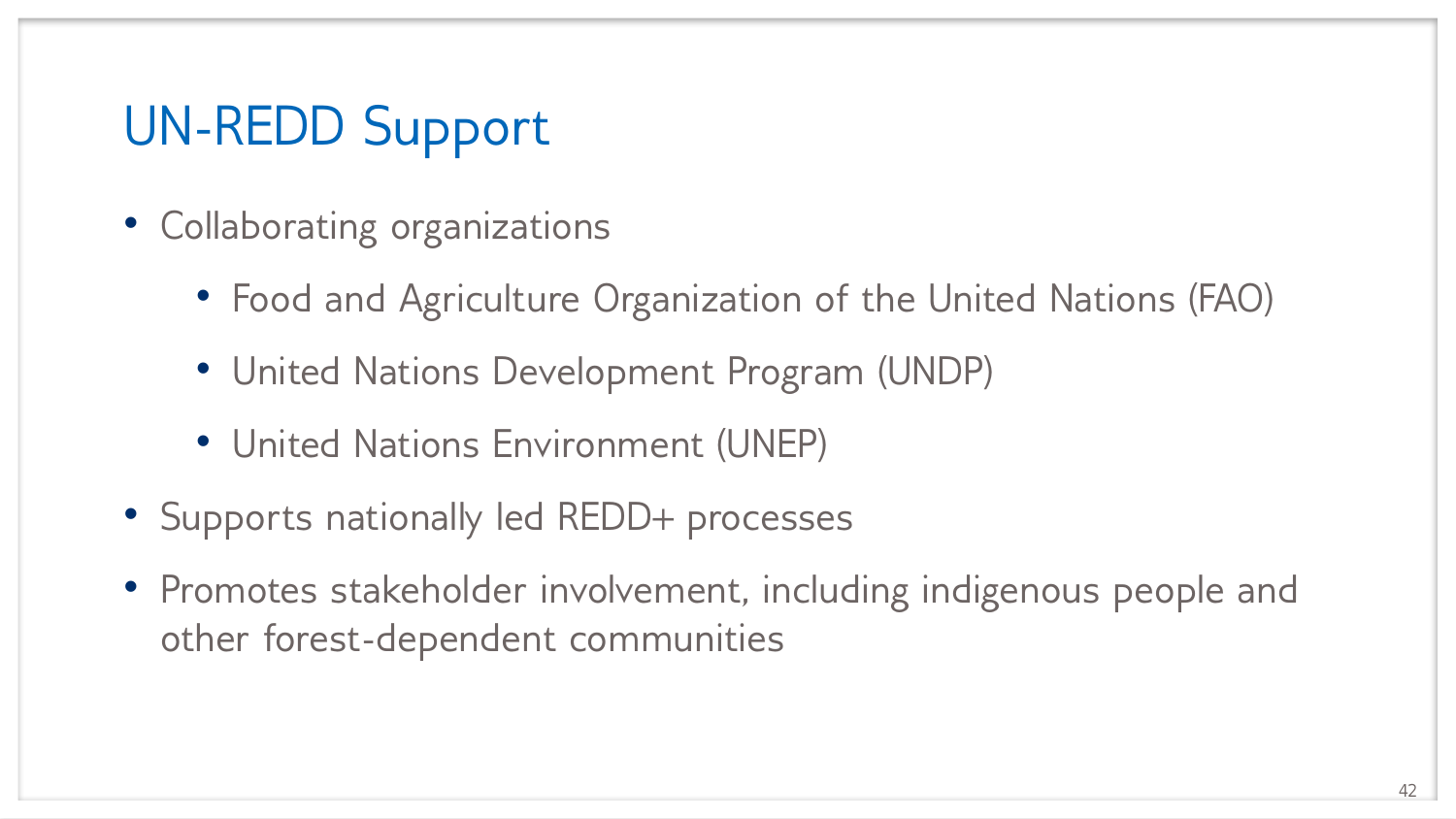

# UN-REDD Support
Collaborating organizations
Food and Agriculture Organization of the United Nations (FAO)
United Nations Development Program (UNDP)
United Nations Environment (UNEP)
Supports nationally led REDD+ processes
Promotes stakeholder involvement, including indigenous people and other forest-dependent communities
42